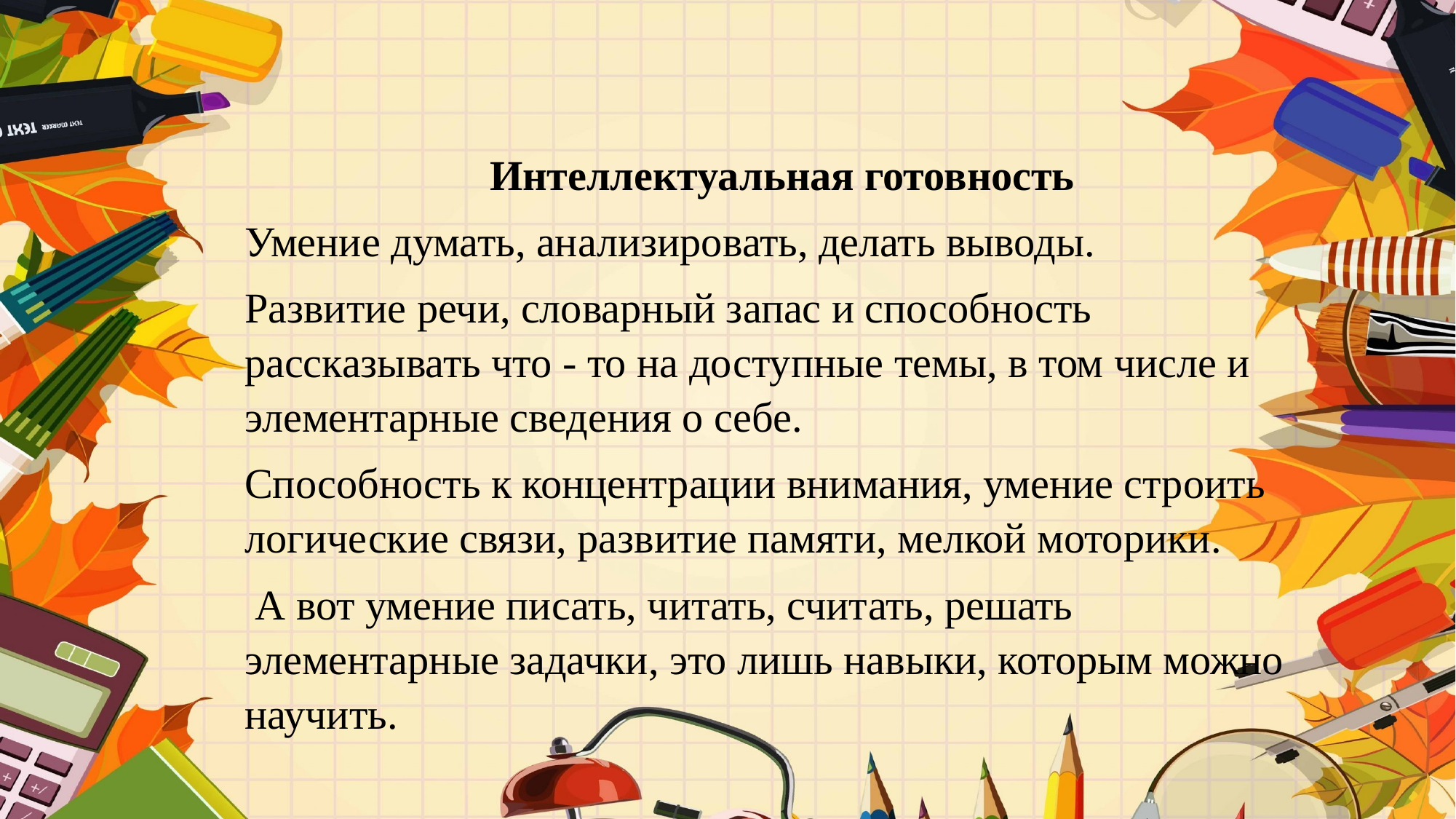

Интеллектуальная готовность
Умение думать, анализировать, делать выводы.
Развитие речи, словарный запас и способность рассказывать что - то на доступные темы, в том числе и элементарные сведения о себе.
Способность к концентрации внимания, умение строить логические связи, развитие памяти, мелкой моторики.
 А вот умение писать, читать, считать, решать элементарные задачки, это лишь навыки, которым можно научить.